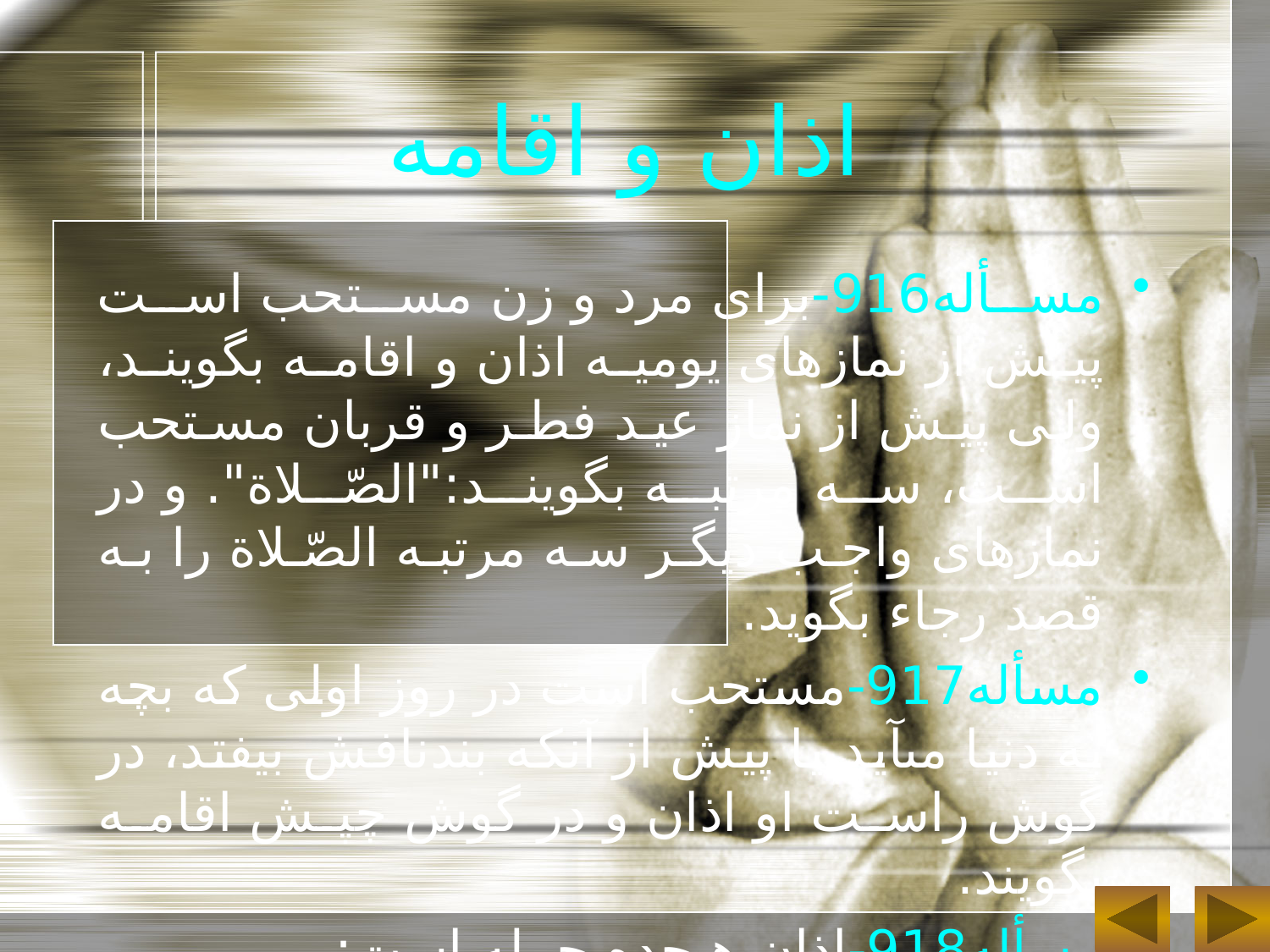

# اذان و اقامه
مسأله916-براى مرد و زن مستحب است پيش از نمازهاى يوميه اذان و اقامه بگويند، ولى پيش از نماز عيد فطر و قربان مستحب است، ‏سه مرتبه بگويند:"الصّلاة". و در نمازهاى واجب ديگر سه مرتبه الصّلاة را به قصد رجاء بگويد.
مسأله917-مستحب است در روز اولى كه بچه به دنيا مى‏آيد يا پيش از آنكه بندنافش بيفتد، در گوش راست او اذان و در گوش چپش اقامه بگويند.
مسأله918-اذان هيجده جمله است: